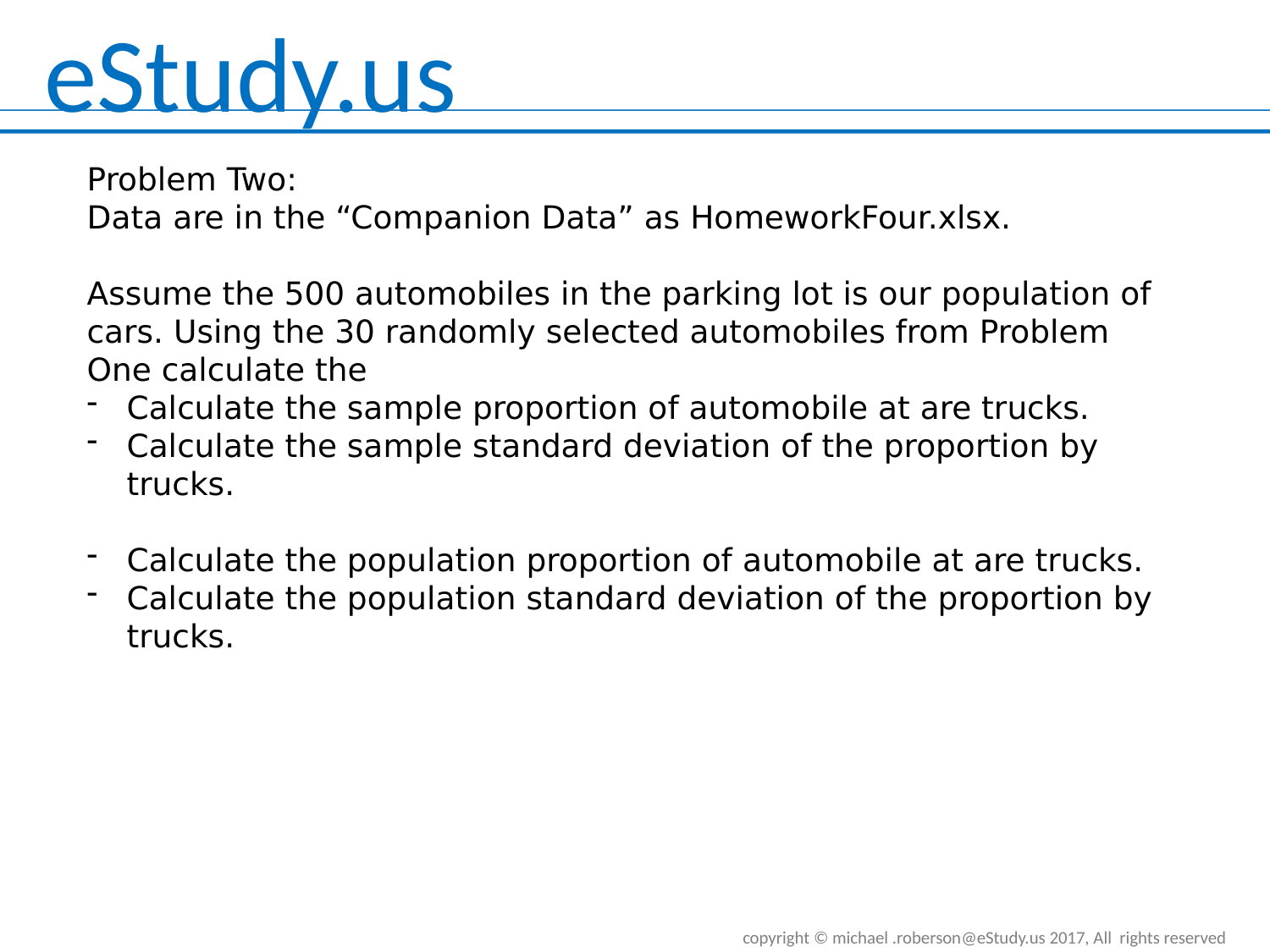

Problem Two:
Data are in the “Companion Data” as HomeworkFour.xlsx.

Assume the 500 automobiles in the parking lot is our population of cars. Using the 30 randomly selected automobiles from Problem One calculate the
Calculate the sample proportion of automobile at are trucks.
Calculate the sample standard deviation of the proportion by trucks.

Calculate the population proportion of automobile at are trucks.
Calculate the population standard deviation of the proportion by trucks.